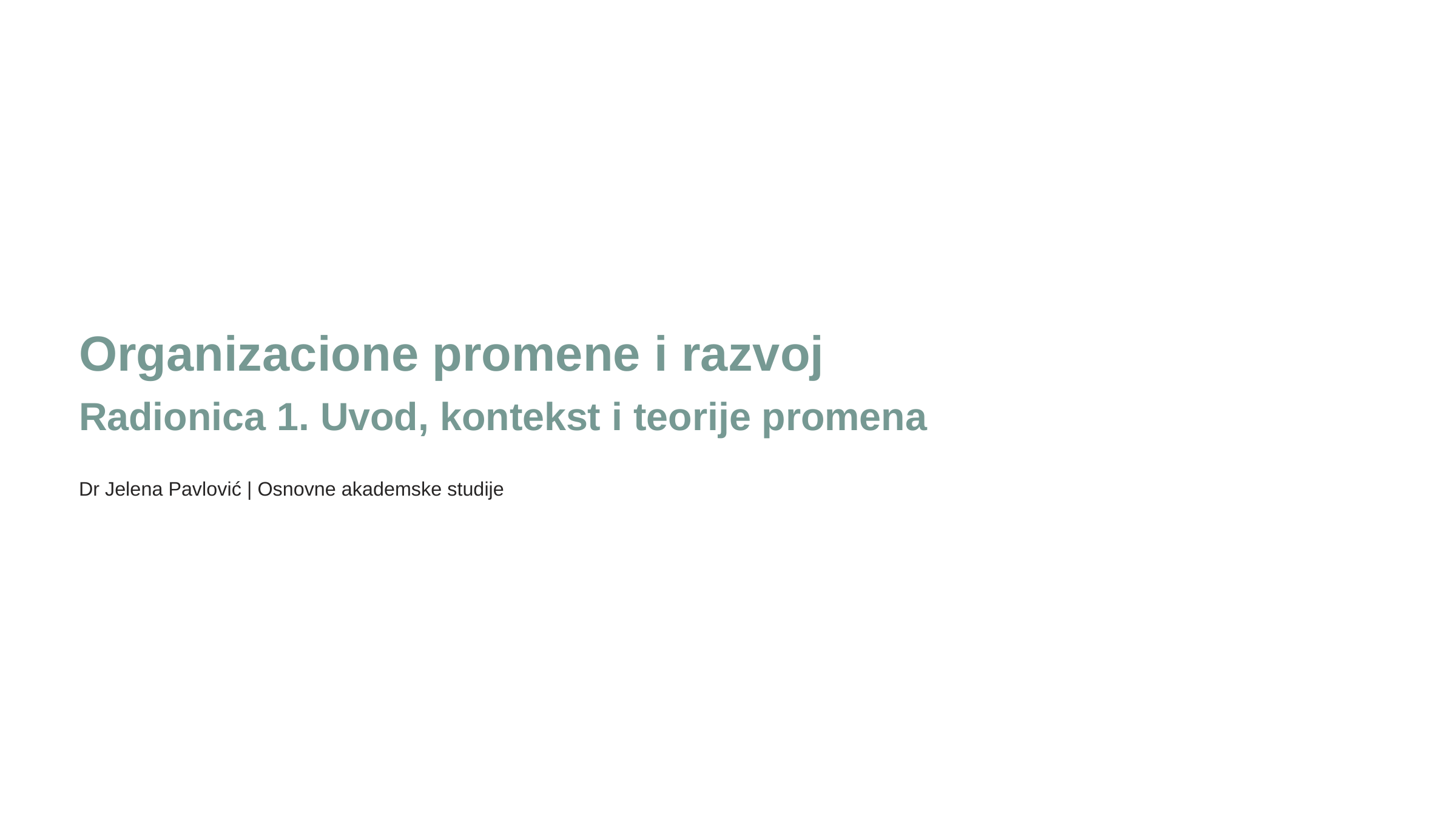

Organizacione promene i razvoj
Radionica 1. Uvod, kontekst i teorije promena
Dr Jelena Pavlović | Osnovne akademske studije